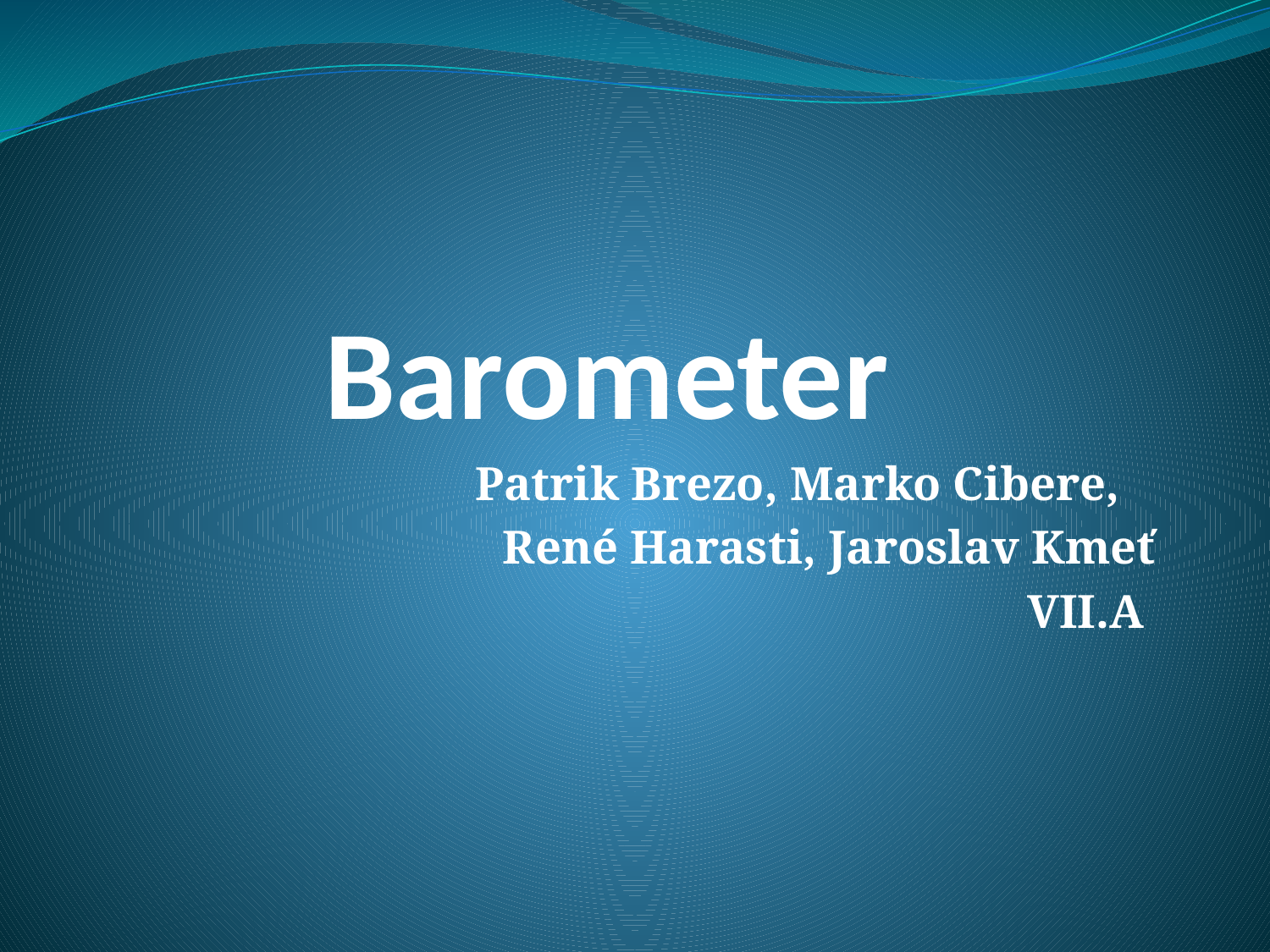

# Barometer
Patrik Brezo, Marko Cibere,
 René Harasti, Jaroslav Kmeť
VII.A